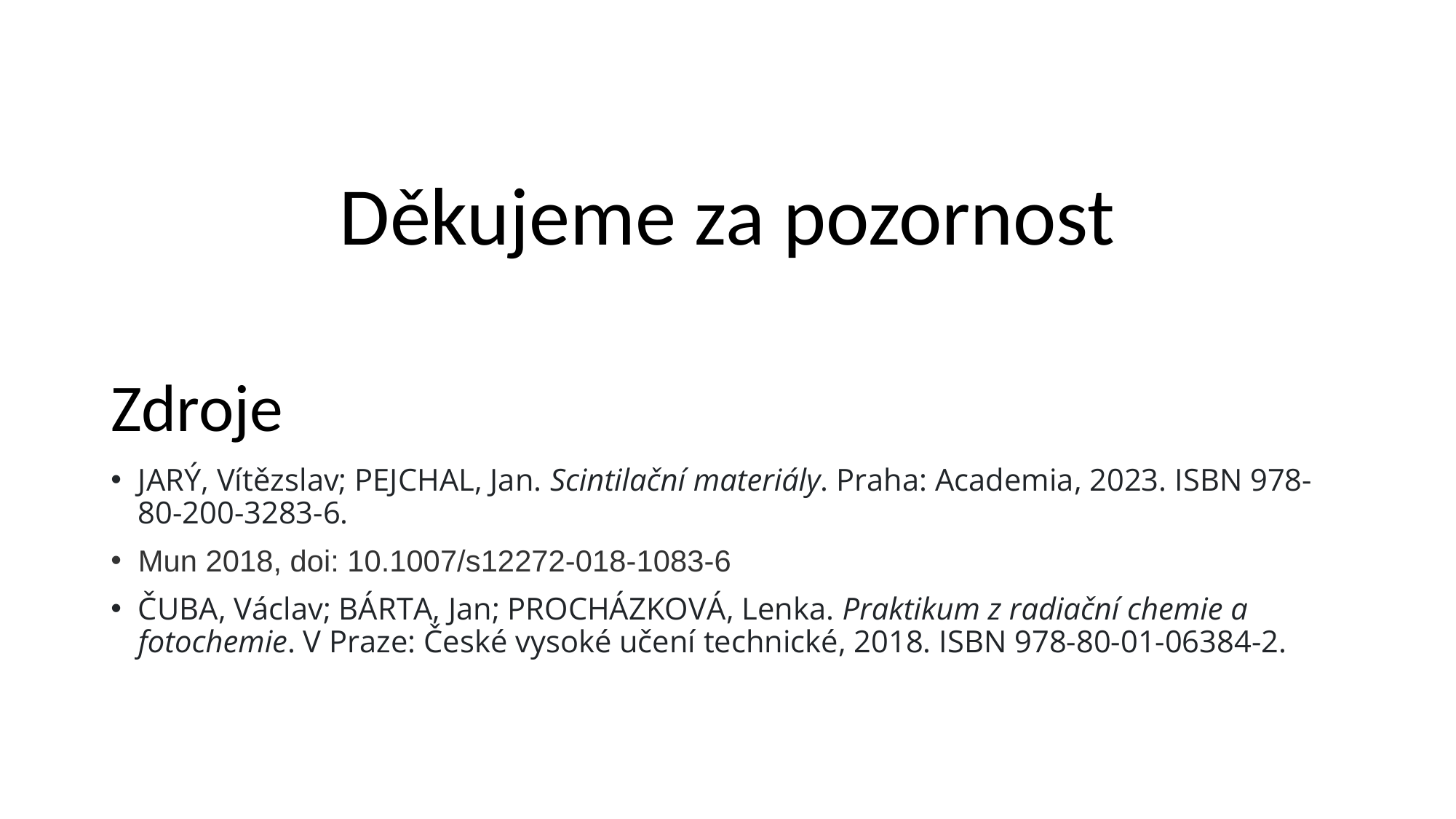

Děkujeme za pozornost
# Zdroje
JARÝ, Vítězslav; PEJCHAL, Jan. Scintilační materiály. Praha: Academia, 2023. ISBN 978-80-200-3283-6.
Mun 2018, doi: 10.1007/s12272-018-1083-6
ČUBA, Václav; BÁRTA, Jan; PROCHÁZKOVÁ, Lenka. Praktikum z radiační chemie a fotochemie. V Praze: České vysoké učení technické, 2018. ISBN 978-80-01-06384-2.